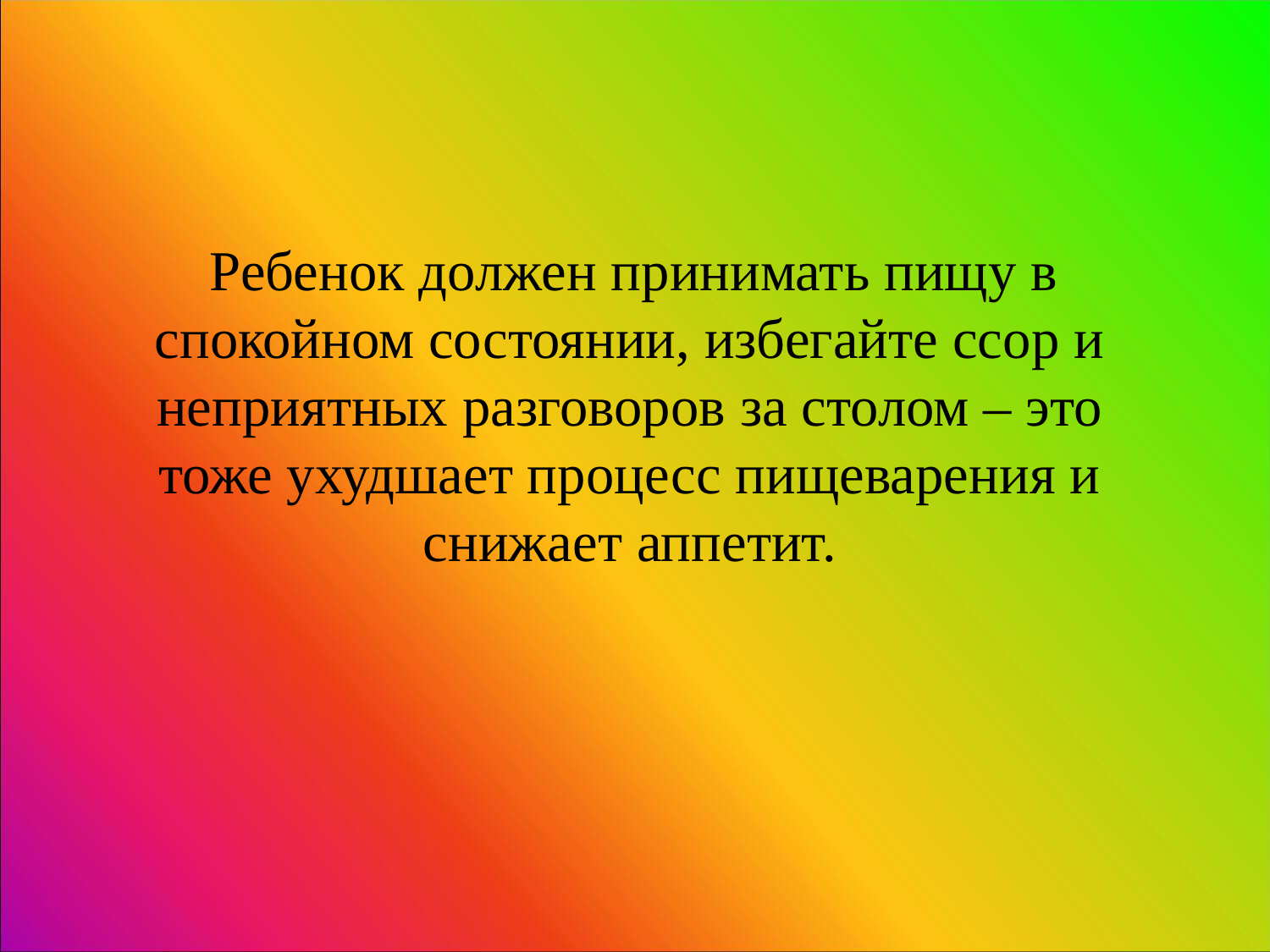

Ребенок должен принимать пищу в спокойном состоянии, избегайте ссор и неприятных разговоров за столом – это тоже ухудшает процесс пищеварения и снижает аппетит.